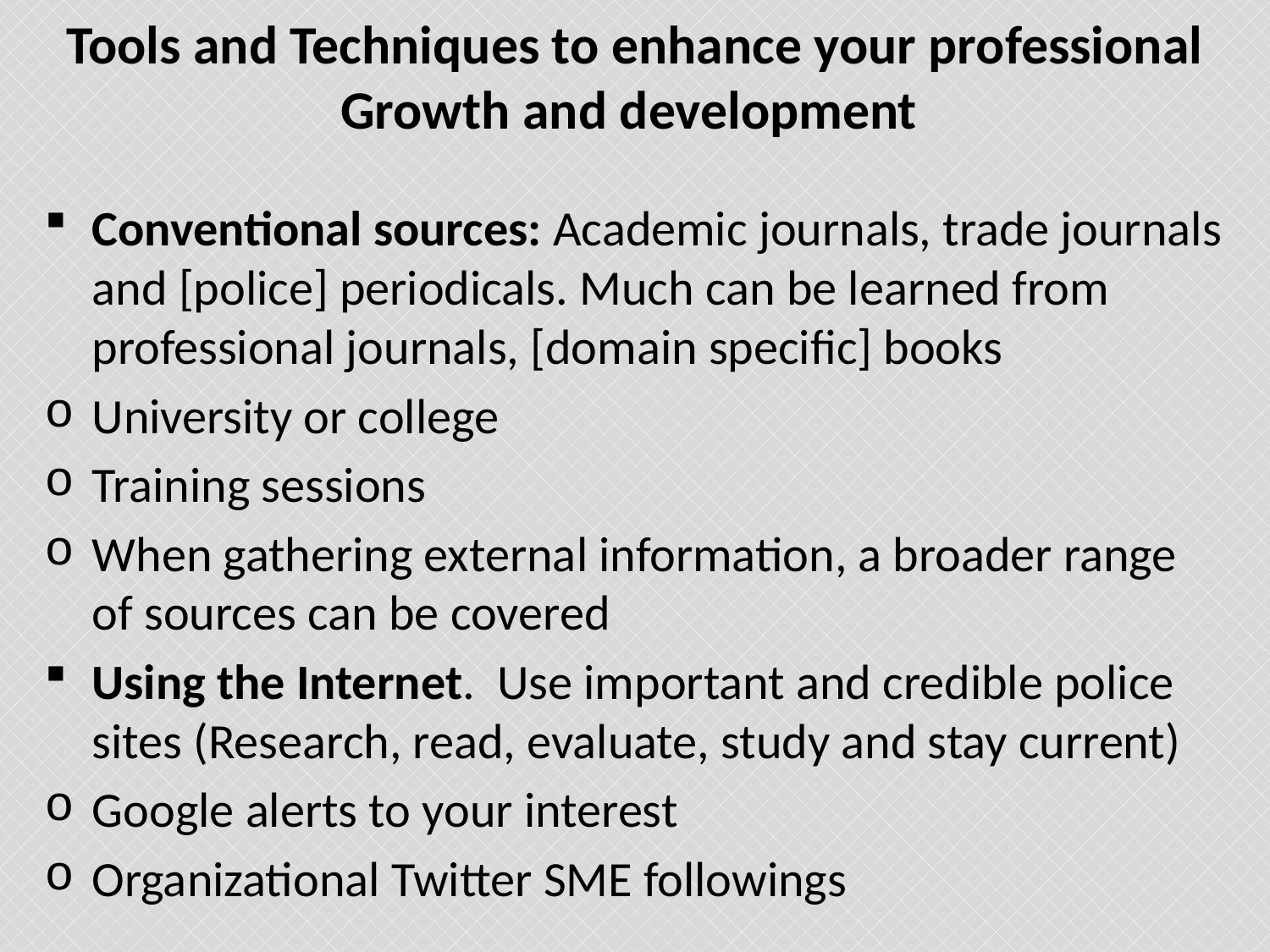

# Tools and Techniques to enhance your professional Growth and development
Conventional sources: Academic journals, trade journals and [police] periodicals. Much can be learned from professional journals, [domain specific] books
University or college
Training sessions
When gathering external information, a broader range of sources can be covered
Using the Internet.  Use important and credible police sites (Research, read, evaluate, study and stay current)
Google alerts to your interest
Organizational Twitter SME followings